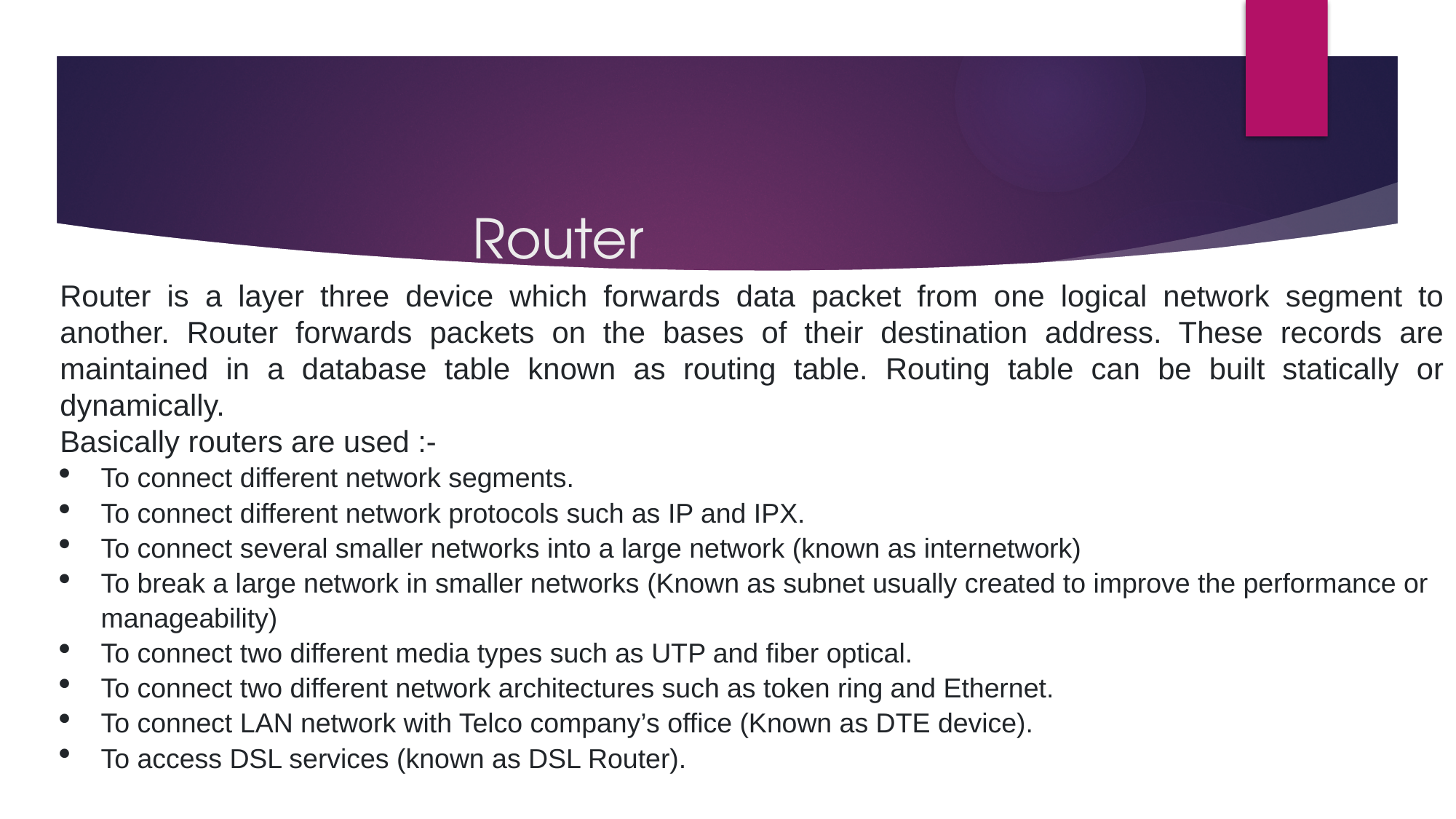

# Router
Router is a layer three device which forwards data packet from one logical network segment to another. Router forwards packets on the bases of their destination address. These records are maintained in a database table known as routing table. Routing table can be built statically or dynamically.
Basically routers are used :-
To connect different network segments.
To connect different network protocols such as IP and IPX.
To connect several smaller networks into a large network (known as internetwork)
To break a large network in smaller networks (Known as subnet usually created to improve the performance or manageability)
To connect two different media types such as UTP and fiber optical.
To connect two different network architectures such as token ring and Ethernet.
To connect LAN network with Telco company’s office (Known as DTE device).
To access DSL services (known as DSL Router).